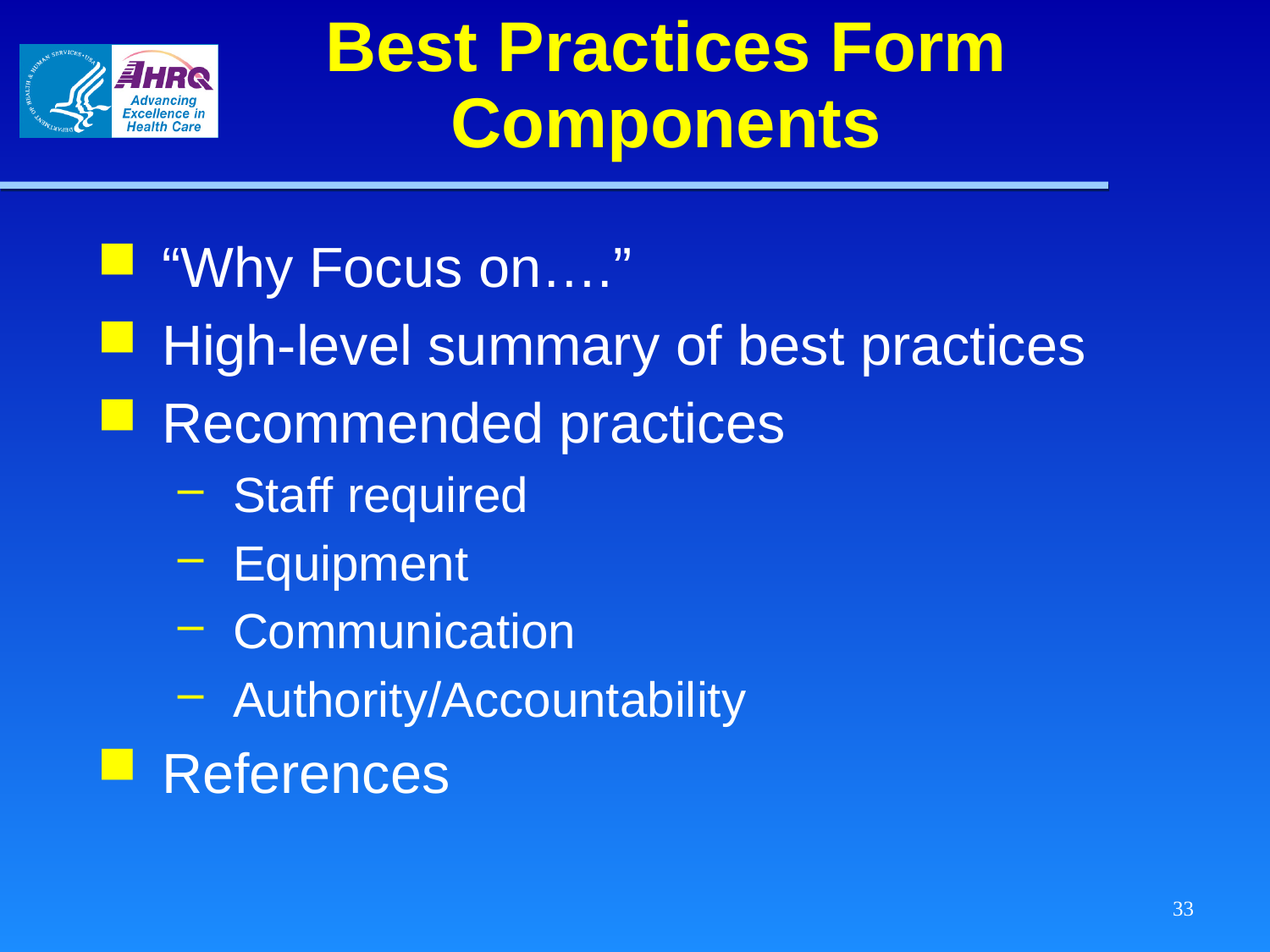

# Best Practices Form Components
“Why Focus on….”
High-level summary of best practices
Recommended practices
Staff required
Equipment
Communication
Authority/Accountability
References
33